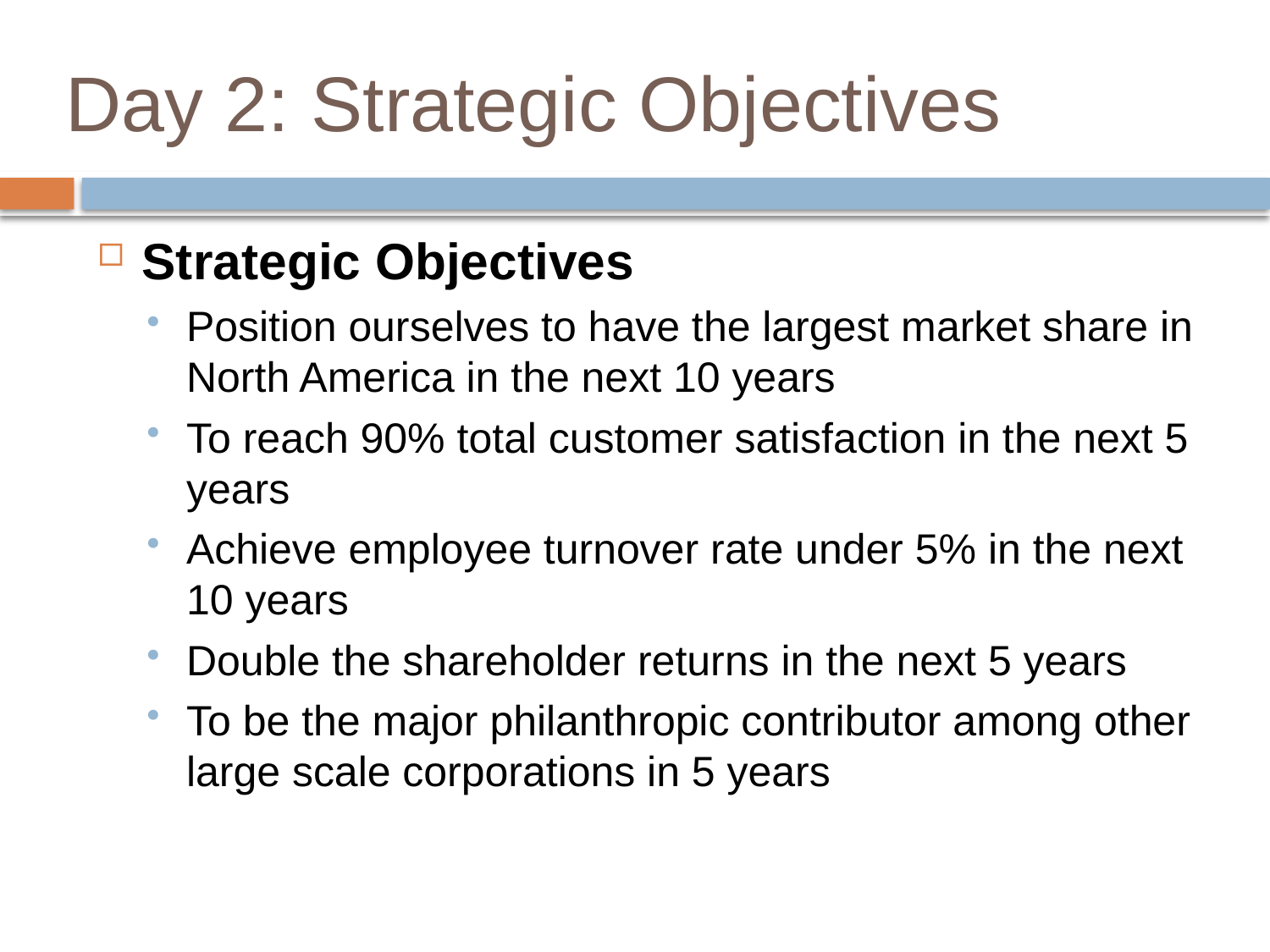

Day 2: Strategic Objectives
Strategic Objectives
Position ourselves to have the largest market share in North America in the next 10 years
To reach 90% total customer satisfaction in the next 5 years
Achieve employee turnover rate under 5% in the next 10 years
Double the shareholder returns in the next 5 years
To be the major philanthropic contributor among other large scale corporations in 5 years